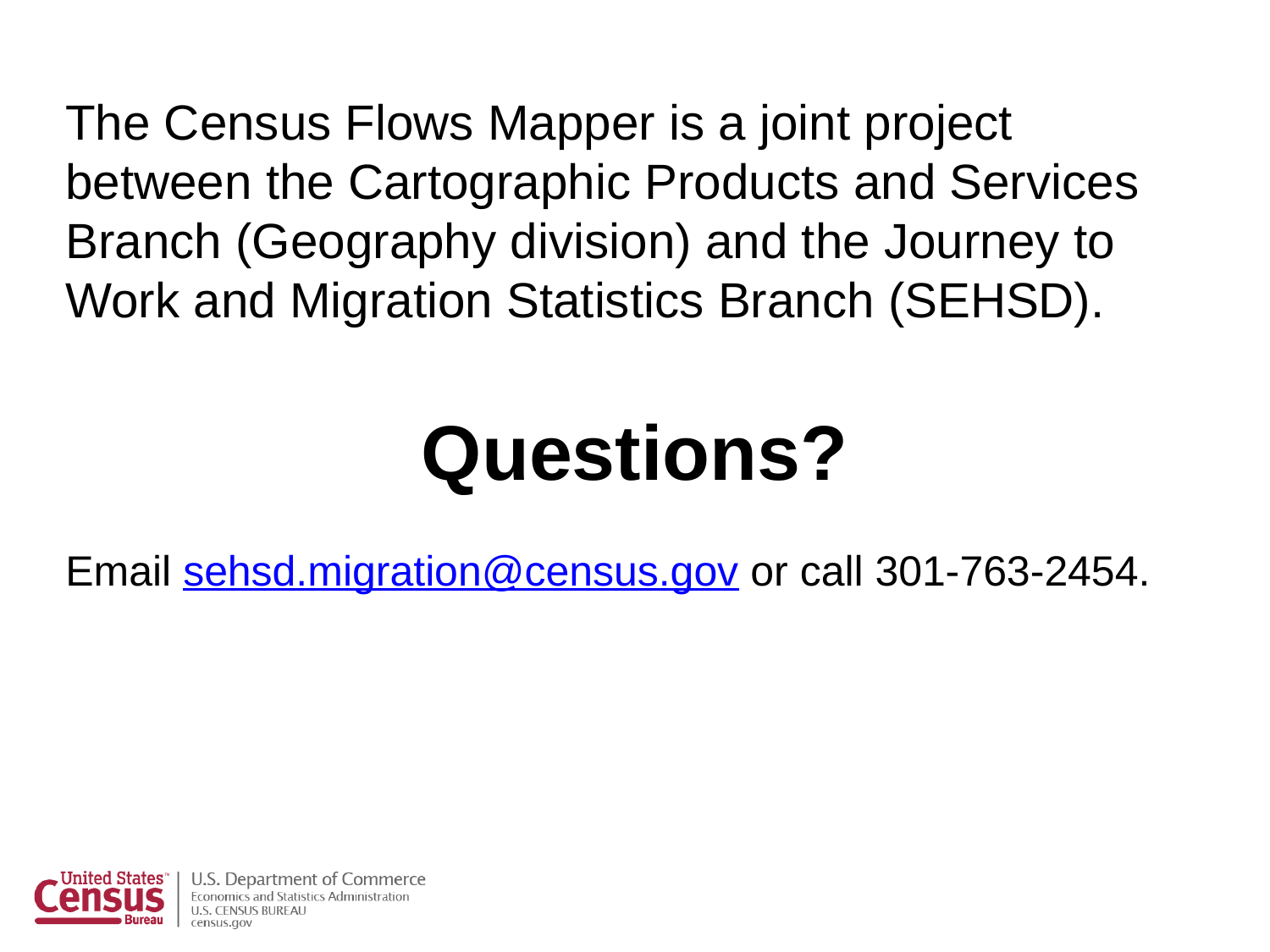

The Census Flows Mapper is a joint project between the Cartographic Products and Services Branch (Geography division) and the Journey to Work and Migration Statistics Branch (SEHSD).

Email sehsd.migration@census.gov or call 301-763-2454.

# Questions?